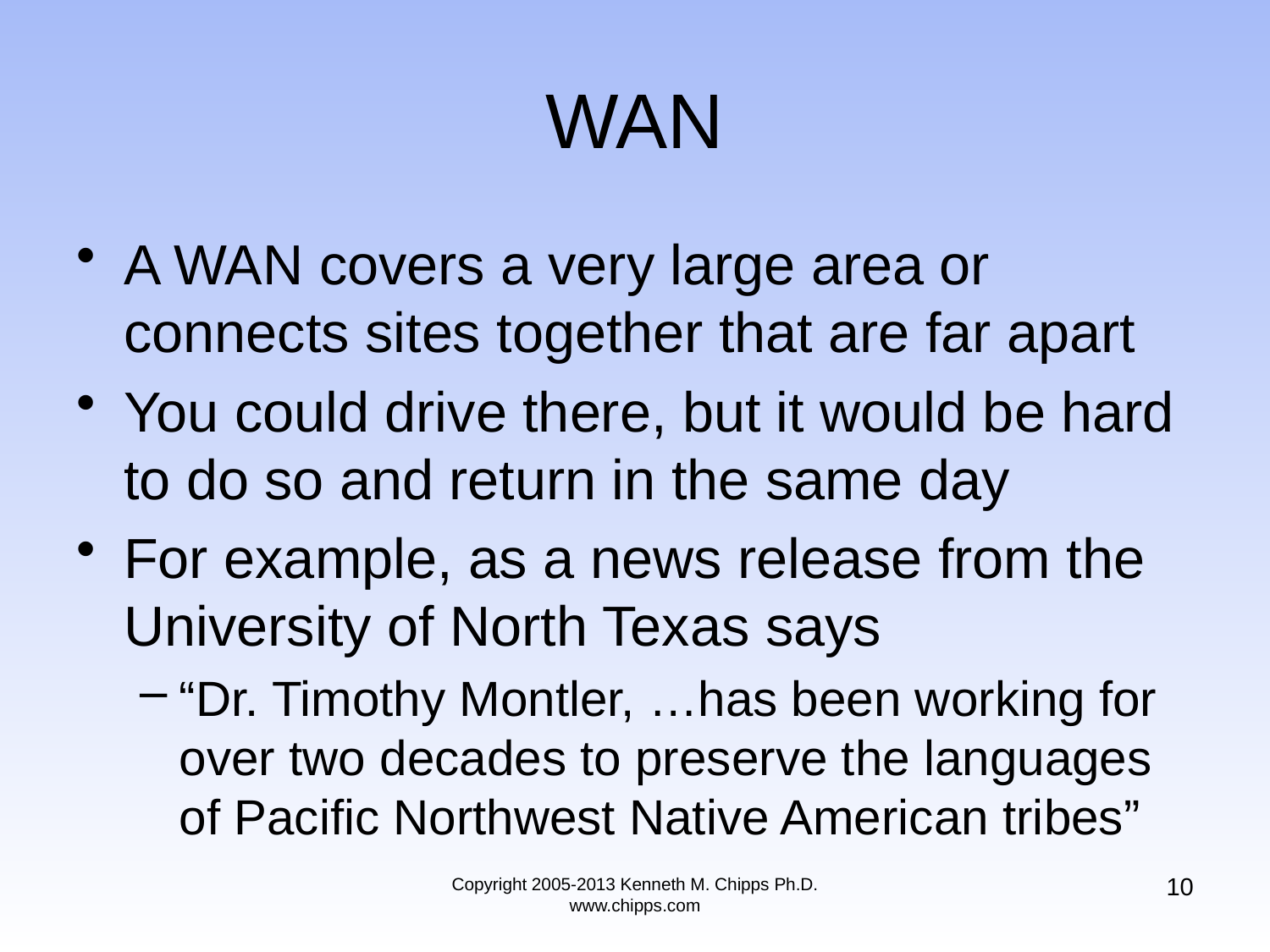

# WAN
A WAN covers a very large area or connects sites together that are far apart
You could drive there, but it would be hard to do so and return in the same day
For example, as a news release from the University of North Texas says
“Dr. Timothy Montler, …has been working for over two decades to preserve the languages of Pacific Northwest Native American tribes”
10
Copyright 2005-2013 Kenneth M. Chipps Ph.D. www.chipps.com